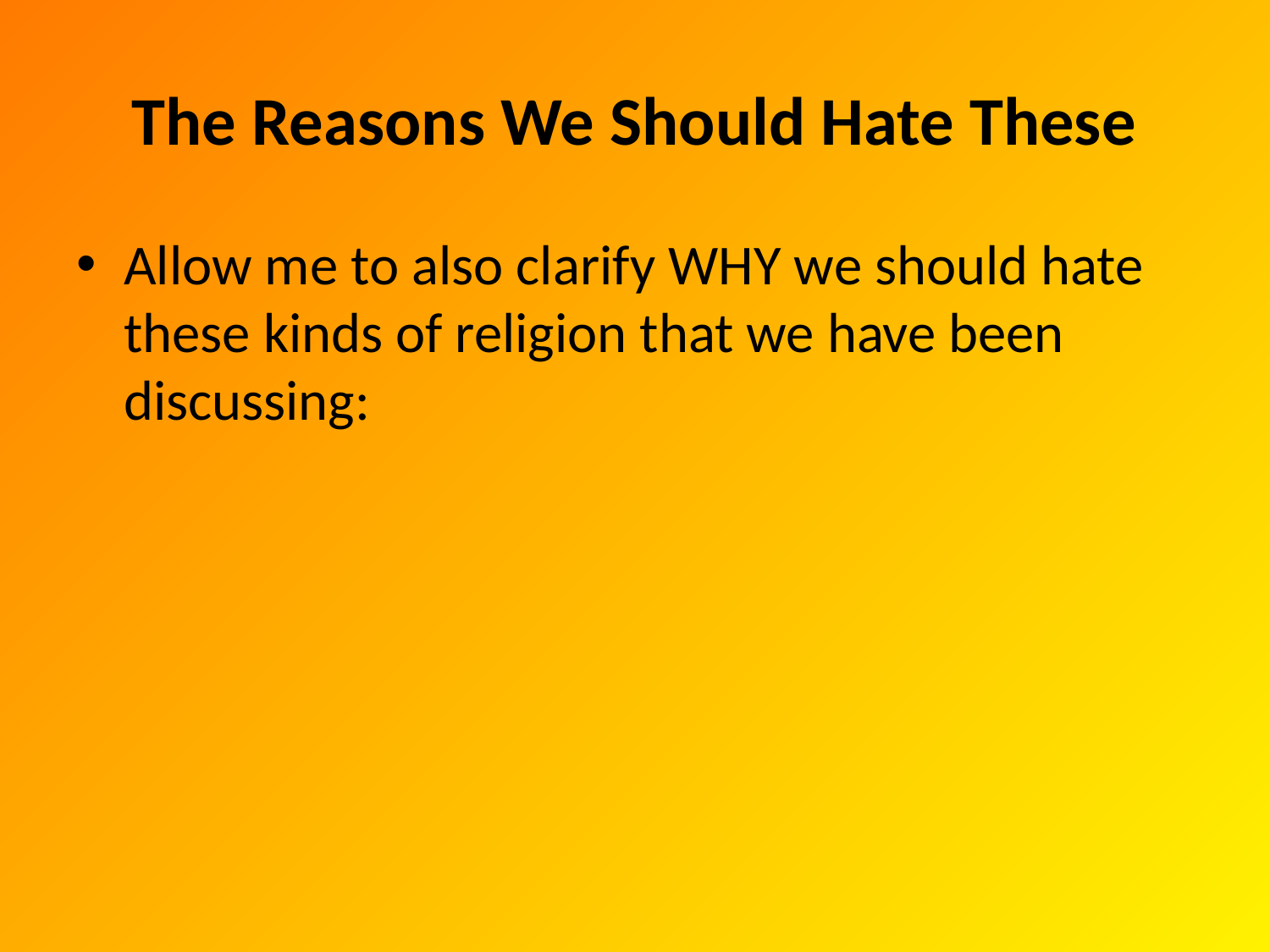

# The Reasons We Should Hate These
Allow me to also clarify WHY we should hate these kinds of religion that we have been discussing: